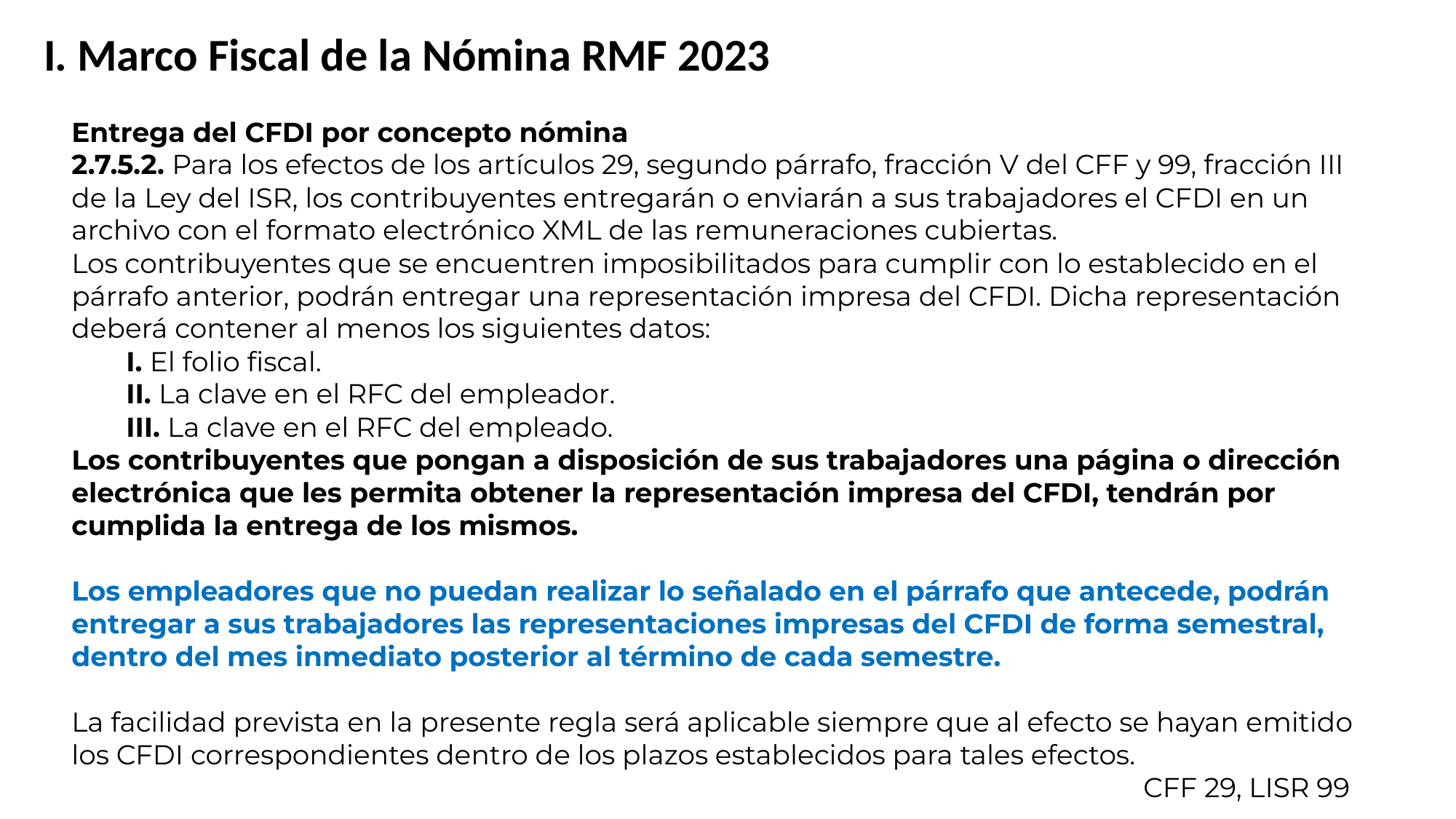

I. Marco Fiscal de la Nómina RMF 2023
Entrega del CFDI por concepto nómina
2.7.5.2. Para los efectos de los artículos 29, segundo párrafo, fracción V del CFF y 99, fracción III de la Ley del ISR, los contribuyentes entregarán o enviarán a sus trabajadores el CFDI en un archivo con el formato electrónico XML de las remuneraciones cubiertas.
Los contribuyentes que se encuentren imposibilitados para cumplir con lo establecido en el párrafo anterior, podrán entregar una representación impresa del CFDI. Dicha representación deberá contener al menos los siguientes datos:
I. El folio fiscal.
II. La clave en el RFC del empleador.
III. La clave en el RFC del empleado.
Los contribuyentes que pongan a disposición de sus trabajadores una página o dirección electrónica que les permita obtener la representación impresa del CFDI, tendrán por cumplida la entrega de los mismos.

Los empleadores que no puedan realizar lo señalado en el párrafo que antecede, podrán entregar a sus trabajadores las representaciones impresas del CFDI de forma semestral, dentro del mes inmediato posterior al término de cada semestre.

La facilidad prevista en la presente regla será aplicable siempre que al efecto se hayan emitido los CFDI correspondientes dentro de los plazos establecidos para tales efectos.
CFF 29, LISR 99